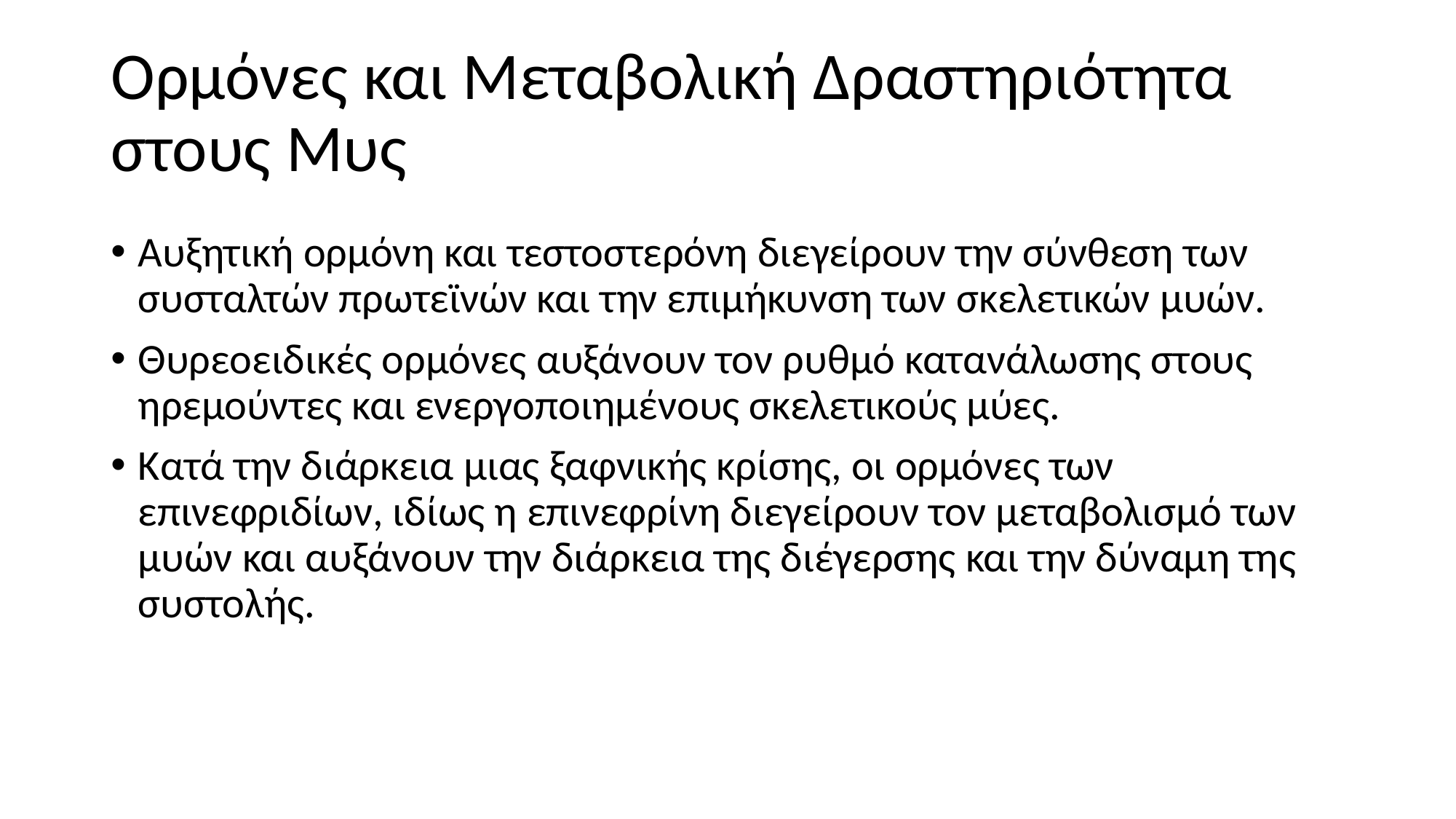

# Ορμόνες και Μεταβολική Δραστηριότητα στους Μυς
Αυξητική ορμόνη και τεστοστερόνη διεγείρουν την σύνθεση των συσταλτών πρωτεϊνών και την επιμήκυνση των σκελετικών μυών.
Θυρεοειδικές ορμόνες αυξάνουν τον ρυθμό κατανάλωσης στους ηρεμούντες και ενεργοποιημένους σκελετικούς μύες.
Κατά την διάρκεια μιας ξαφνικής κρίσης, οι ορμόνες των επινεφριδίων, ιδίως η επινεφρίνη διεγείρουν τον μεταβολισμό των μυών και αυξάνουν την διάρκεια της διέγερσης και την δύναμη της συστολής.